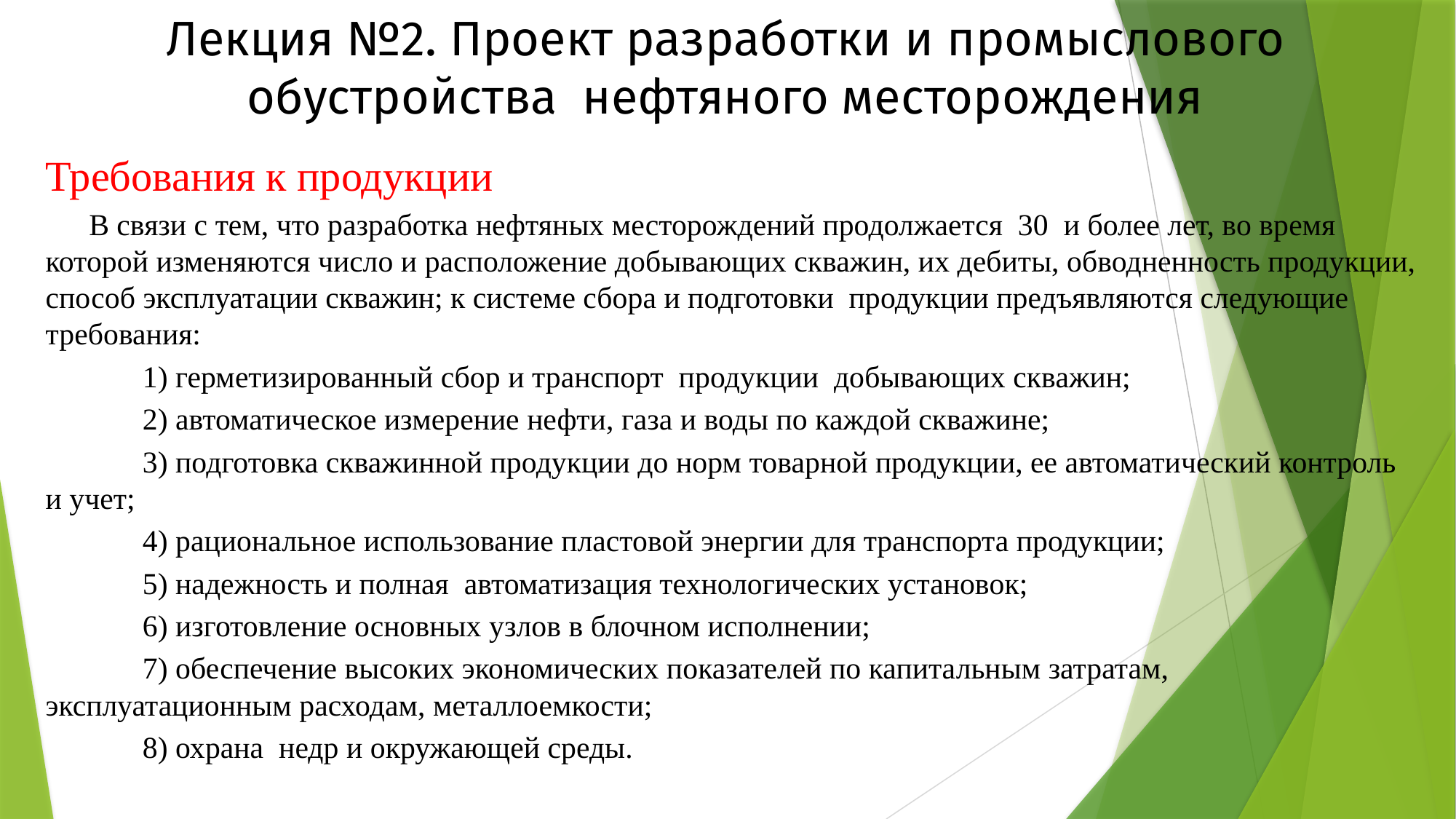

Лекция №2. Проект разработки и промыслового обустройства  нефтяного месторождения
Требования к продукции
В связи с тем, что разработка нефтяных месторождений продолжается  30  и более лет, во время которой изменяются число и расположение добывающих скважин, их дебиты, обводненность продукции, способ эксплуатации скважин; к системе сбора и подготовки  продукции предъявляются следующие  требования:
       1) герметизированный сбор и транспорт  продукции  добывающих скважин;
       2) автоматическое измерение нефти, газа и воды по каждой скважине;
       3) подготовка скважинной продукции до норм товарной продукции, ее автоматический контроль и учет;
       4) рациональное использование пластовой энергии для транспорта продукции;
       5) надежность и полная  автоматизация технологических установок;
       6) изготовление основных узлов в блочном исполнении;
       7) обеспечение высоких экономических показателей по капитальным затратам, эксплуатационным расходам, металлоемкости;
       8) охрана  недр и окружающей среды.